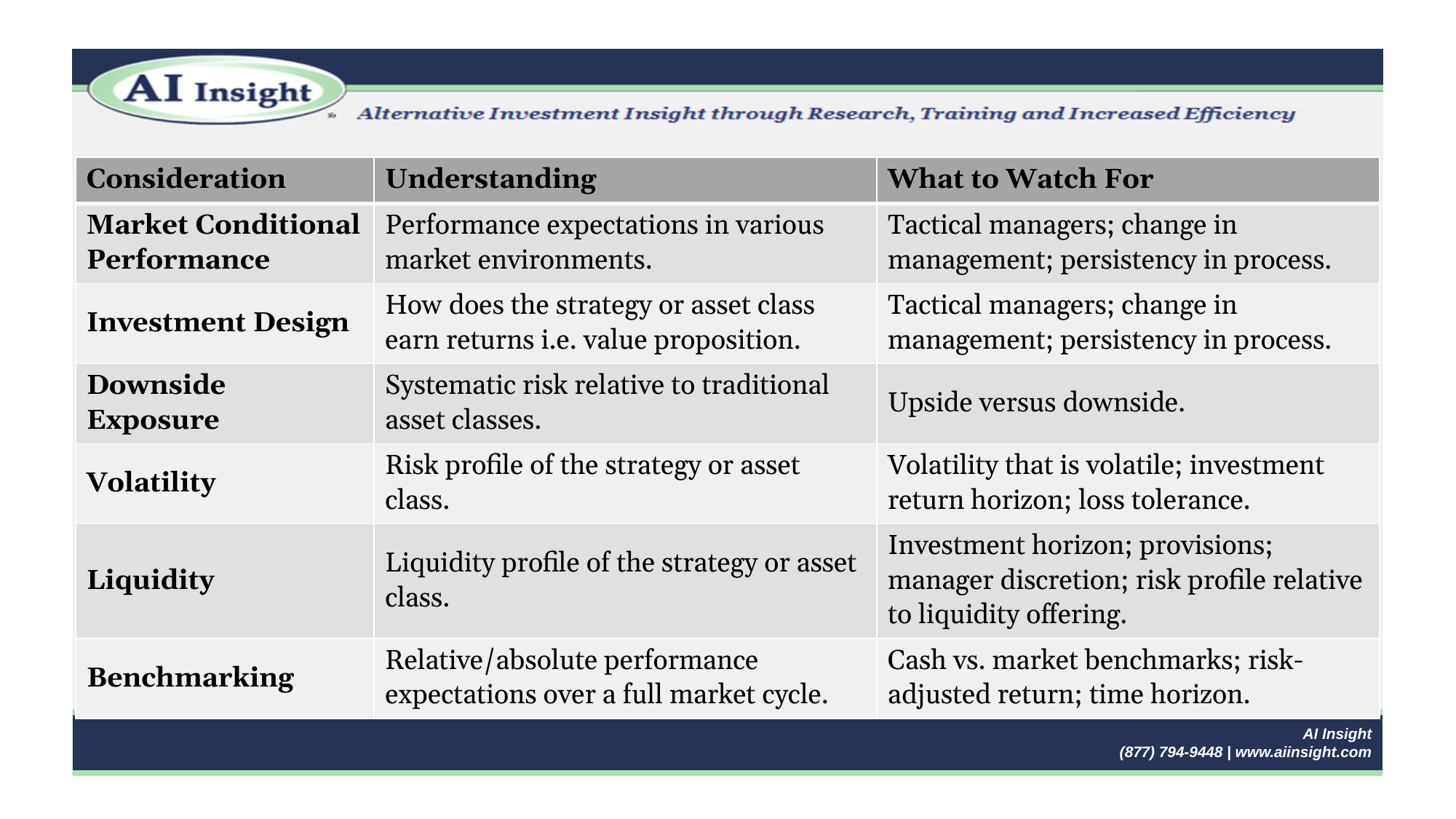

| Consideration | Understanding | What to Watch For |
| --- | --- | --- |
| Market Conditional Performance | Performance expectations in various market environments. | Tactical managers; change in management; persistency in process. |
| Investment Design | How does the strategy or asset class earn returns i.e. value proposition. | Tactical managers; change in management; persistency in process. |
| Downside Exposure | Systematic risk relative to traditional asset classes. | Upside versus downside. |
| Volatility | Risk profile of the strategy or asset class. | Volatility that is volatile; investment return horizon; loss tolerance. |
| Liquidity | Liquidity profile of the strategy or asset class. | Investment horizon; provisions; manager discretion; risk profile relative to liquidity offering. |
| Benchmarking | Relative/absolute performance expectations over a full market cycle. | Cash vs. market benchmarks; risk-adjusted return; time horizon. |